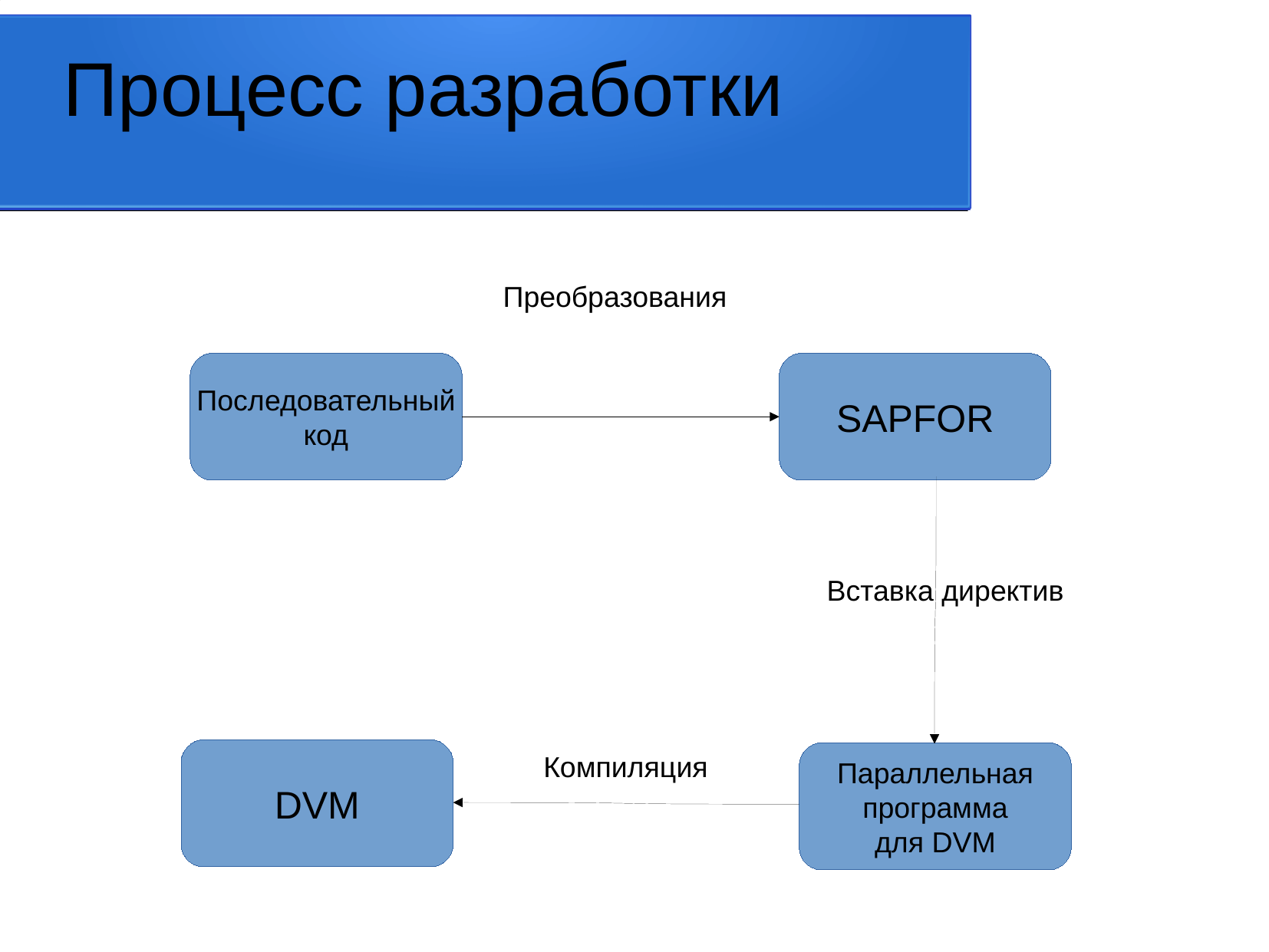

Процесс разработки
Преобразования
Последовательный
код
SAPFOR
Вставка директив
DVM
Компиляция
Параллельная
программа
для DVM